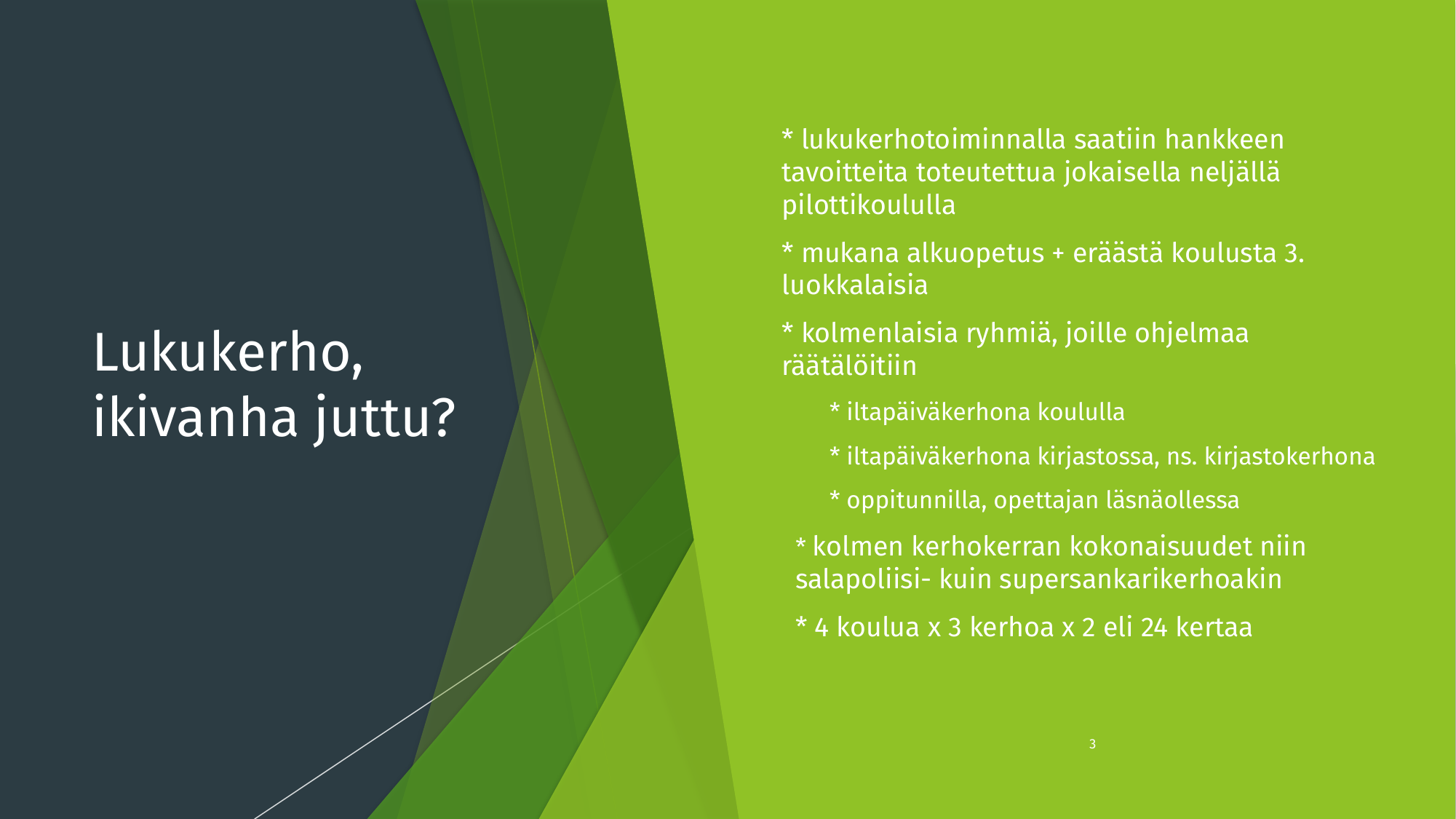

# Lukukerho, ikivanha juttu?
* lukukerhotoiminnalla saatiin hankkeen tavoitteita toteutettua jokaisella neljällä pilottikoululla
* mukana alkuopetus + eräästä koulusta 3. luokkalaisia
* kolmenlaisia ryhmiä, joille ohjelmaa räätälöitiin
* iltapäiväkerhona koululla
* iltapäiväkerhona kirjastossa, ns. kirjastokerhona
* oppitunnilla, opettajan läsnäollessa
* kolmen kerhokerran kokonaisuudet niin salapoliisi- kuin supersankarikerhoakin
* 4 koulua x 3 kerhoa x 2 eli 24 kertaa

3